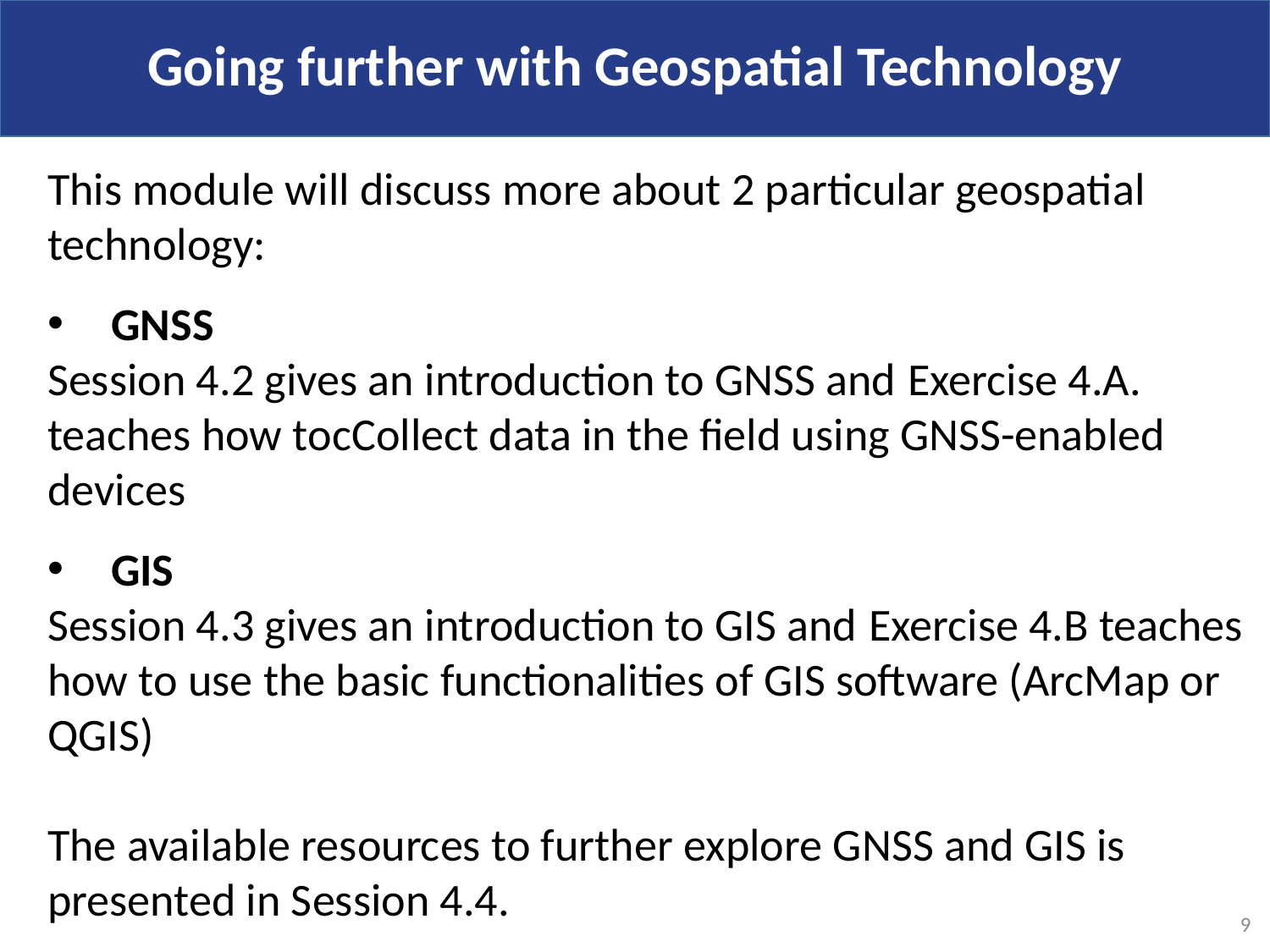

Going further with Geospatial Technology
This module will discuss more about 2 particular geospatial technology:

GNSS
Session 4.2 gives an introduction to GNSS and Exercise 4.A. teaches how tocCollect data in the field using GNSS-enabled devices

GIS
Session 4.3 gives an introduction to GIS and Exercise 4.B teaches how to use the basic functionalities of GIS software (ArcMap or QGIS)

The available resources to further explore GNSS and GIS is presented in Session 4.4.
9